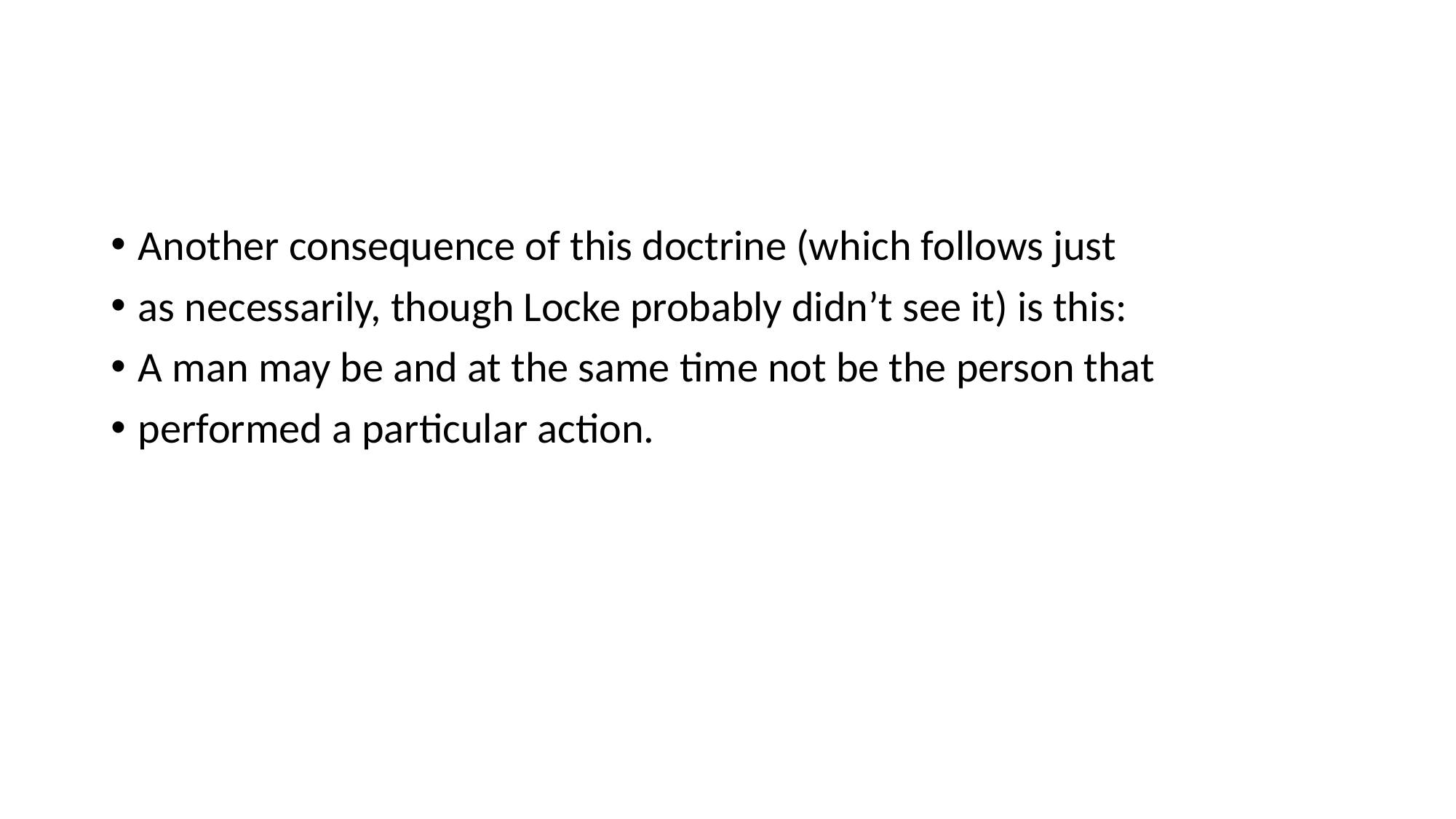

#
Another consequence of this doctrine (which follows just
as necessarily, though Locke probably didn’t see it) is this:
A man may be and at the same time not be the person that
performed a particular action.